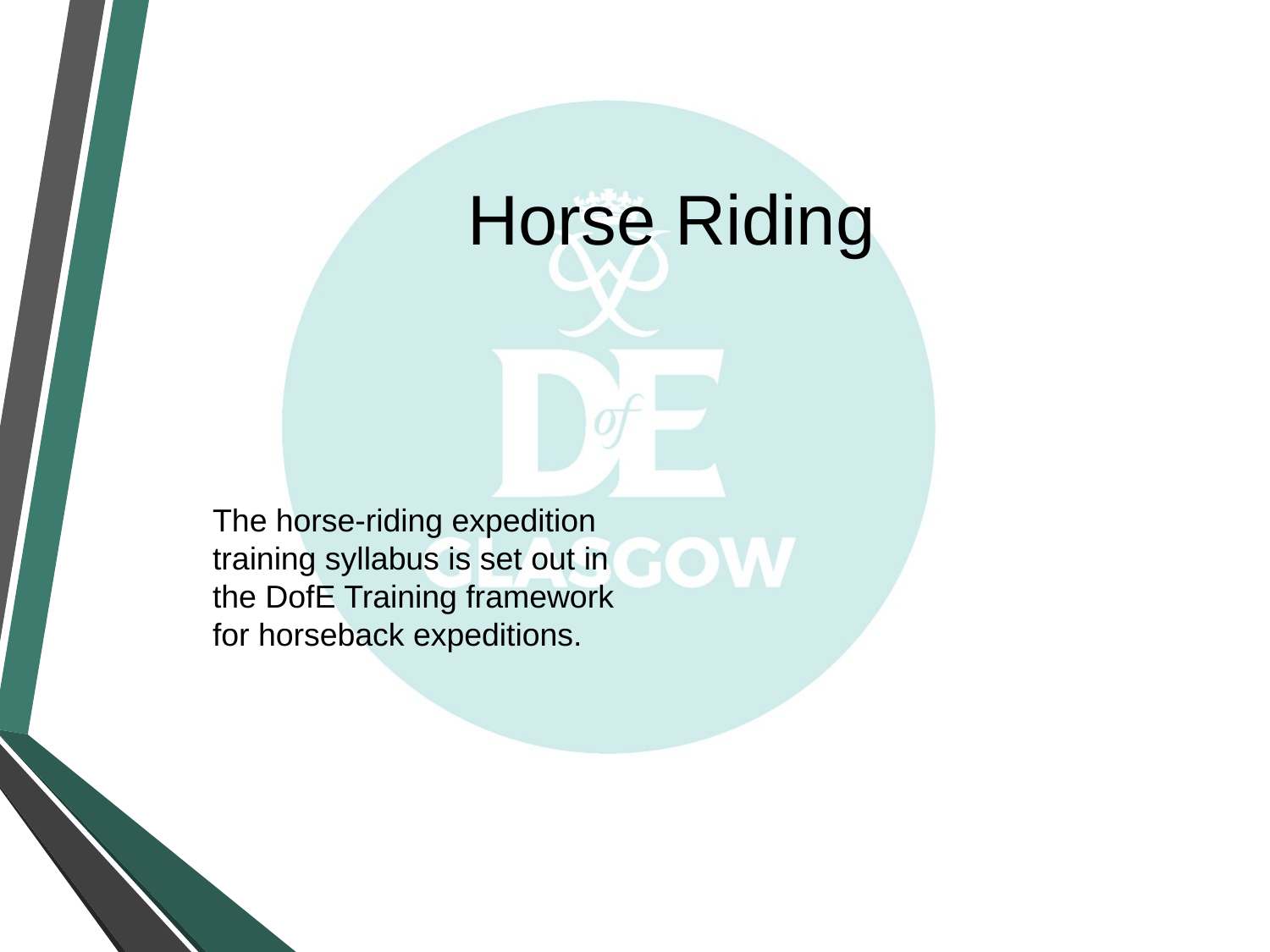

# Horse Riding
The horse-riding expedition training syllabus is set out in the DofE Training framework for horseback expeditions.